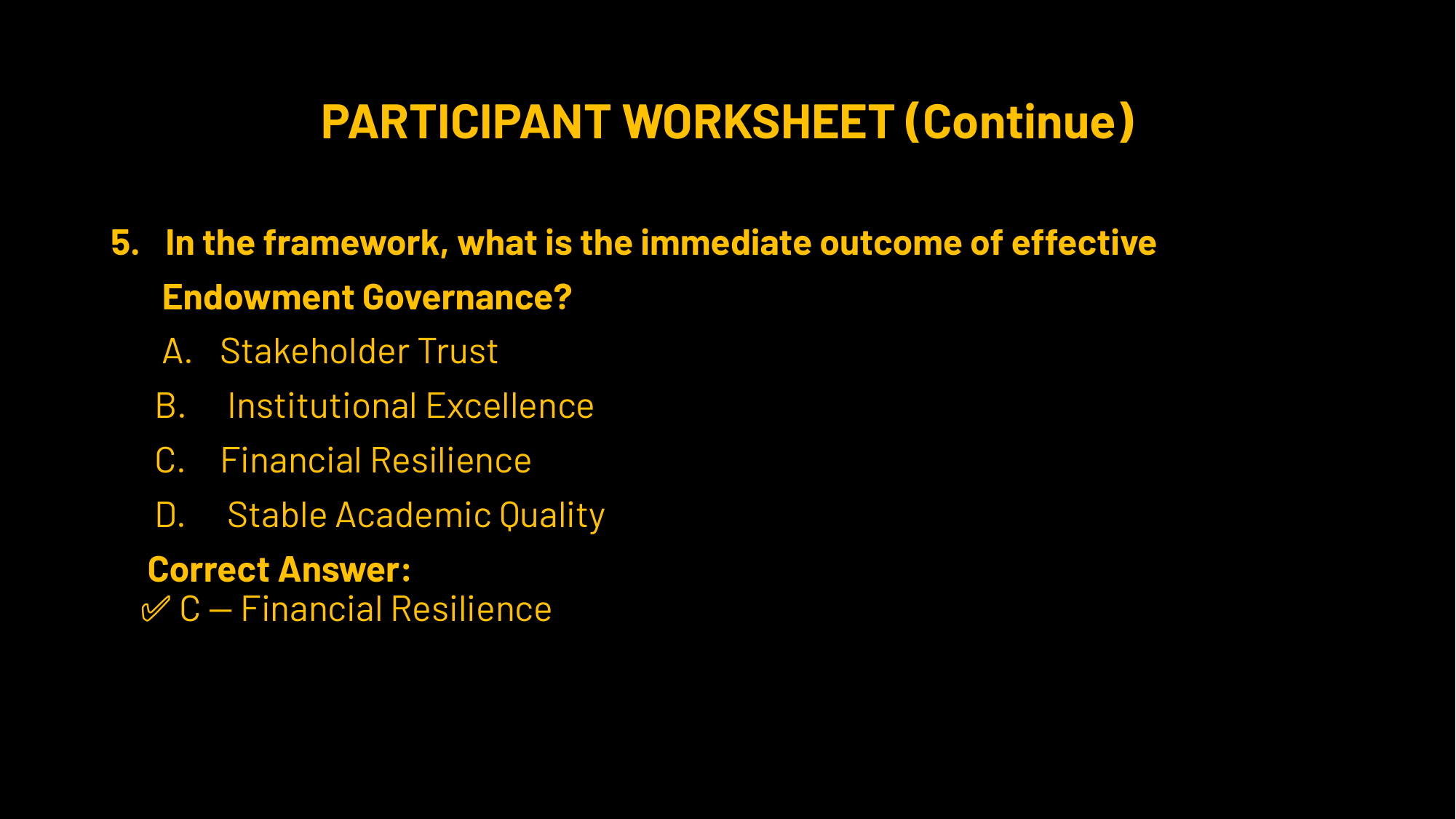

# PARTICIPANT WORKSHEET (Continue)
In the framework, what is the immediate outcome of effective
       Endowment Governance?
       A. 	Stakeholder Trust
      B.	 Institutional Excellence
      C. 	Financial Resilience
      D.	 Stable Academic Quality
     Correct Answer:
    ✅ C — Financial Resilience